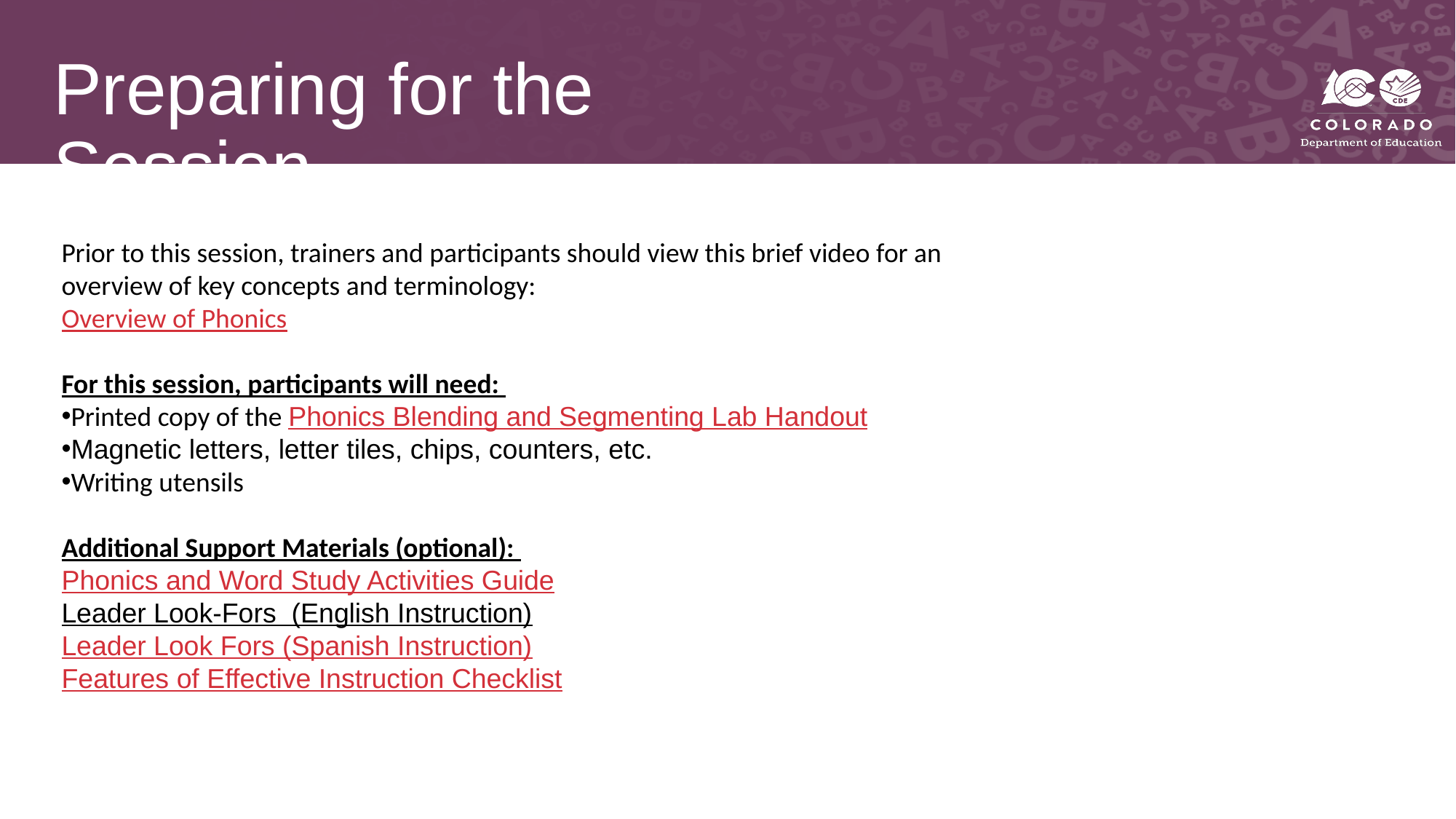

# Preparing for the Session
Prior to this session, trainers and participants should view this brief video for an overview of key concepts and terminology:
Overview of Phonics

For this session, participants will need:
Printed copy of the Phonics Blending and Segmenting Lab Handout
Magnetic letters, letter tiles, chips, counters, etc.
Writing utensils
Additional Support Materials (optional):
Phonics and Word Study Activities Guide
Leader Look-Fors  (English Instruction)
Leader Look Fors (Spanish Instruction)
Features of Effective Instruction Checklist